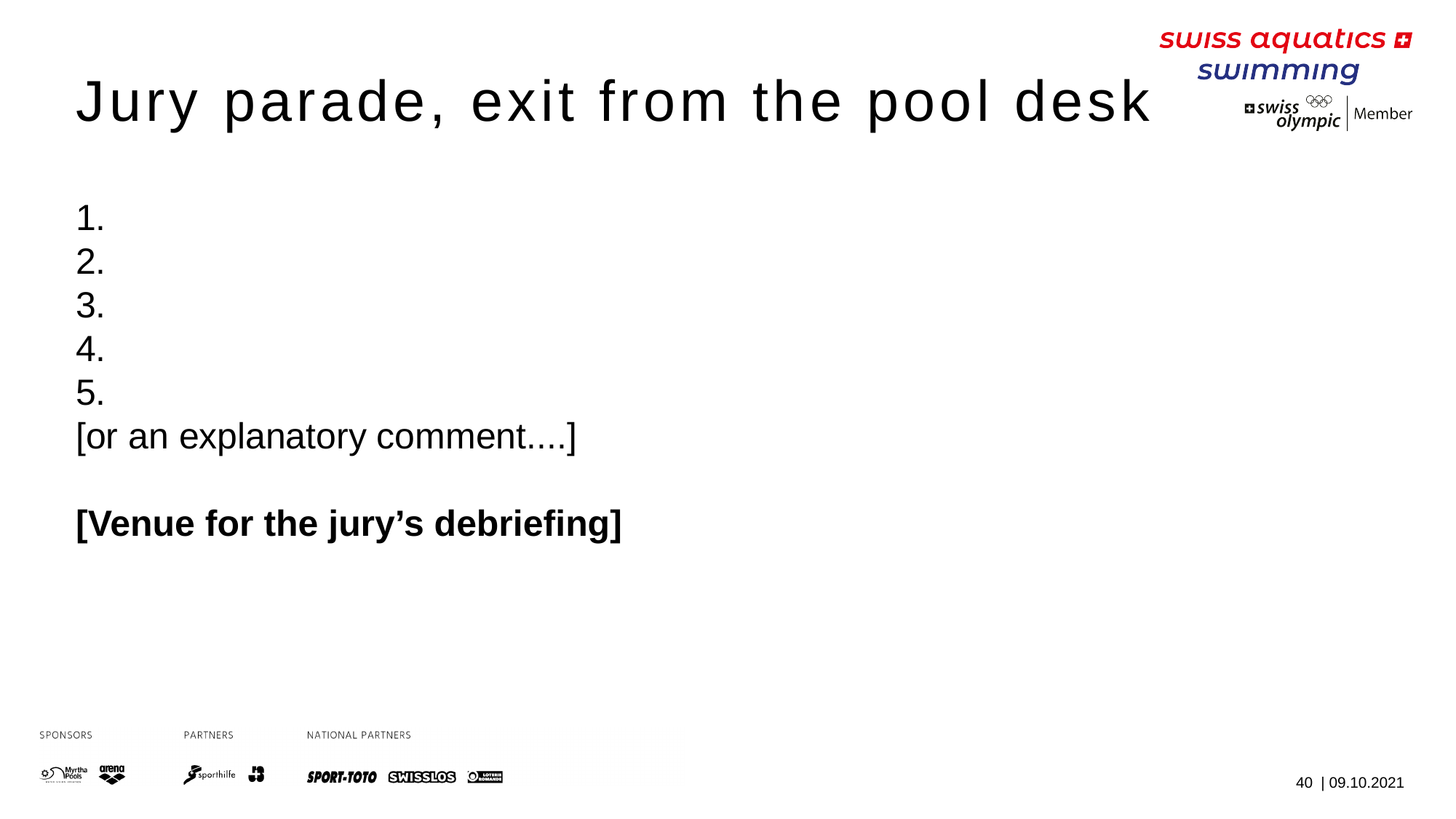

Jury parade, exit from the pool desk
1.
2.
3.
4.
5.
[or an explanatory comment....]

[Venue for the jury’s debriefing]